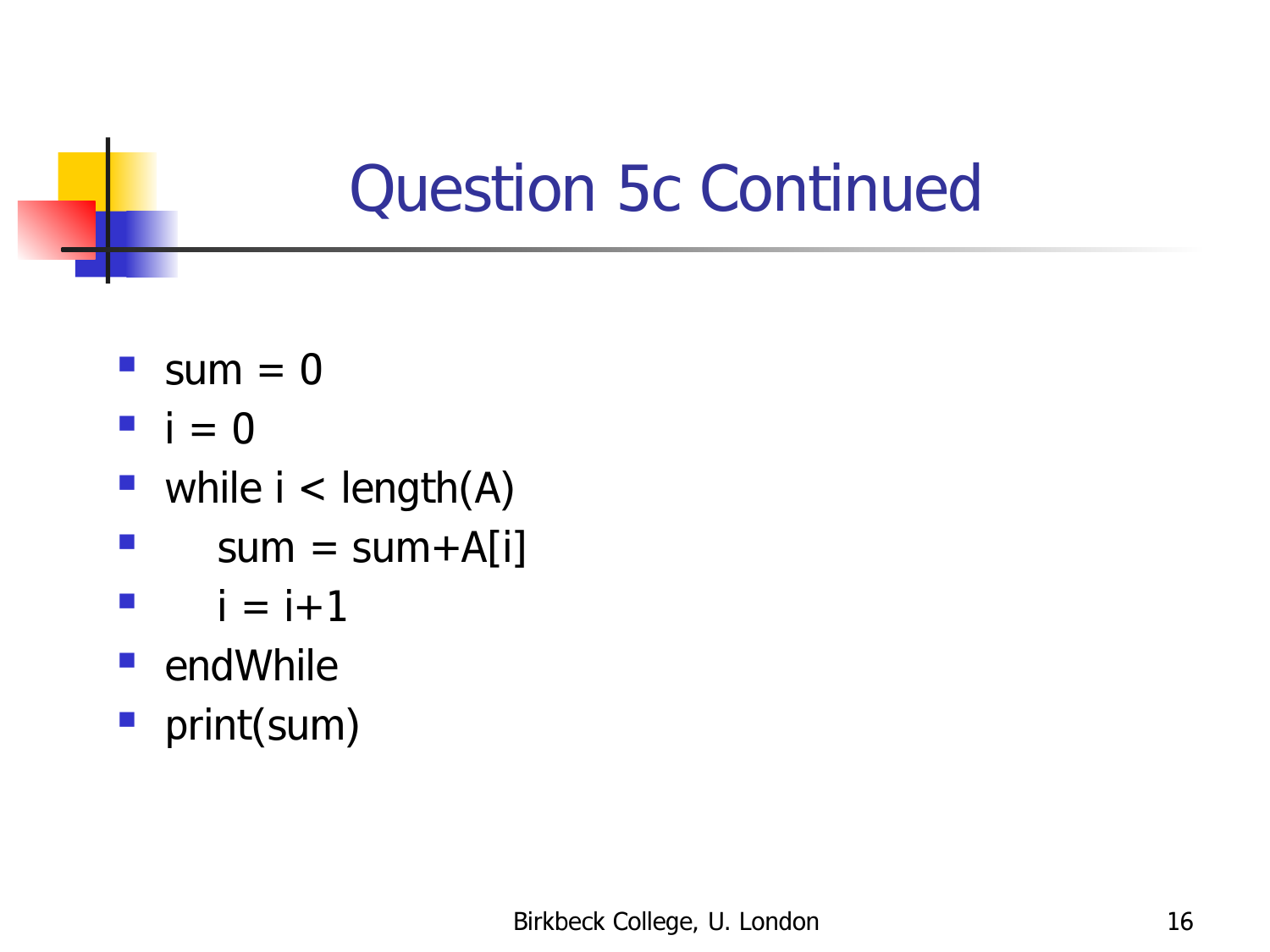

# Question 5c Continued
sum = 0
i = 0
while i < length(A)
    sum = sum+A[i]
    i = i+1
endWhile
print(sum)
Birkbeck College, U. London
16